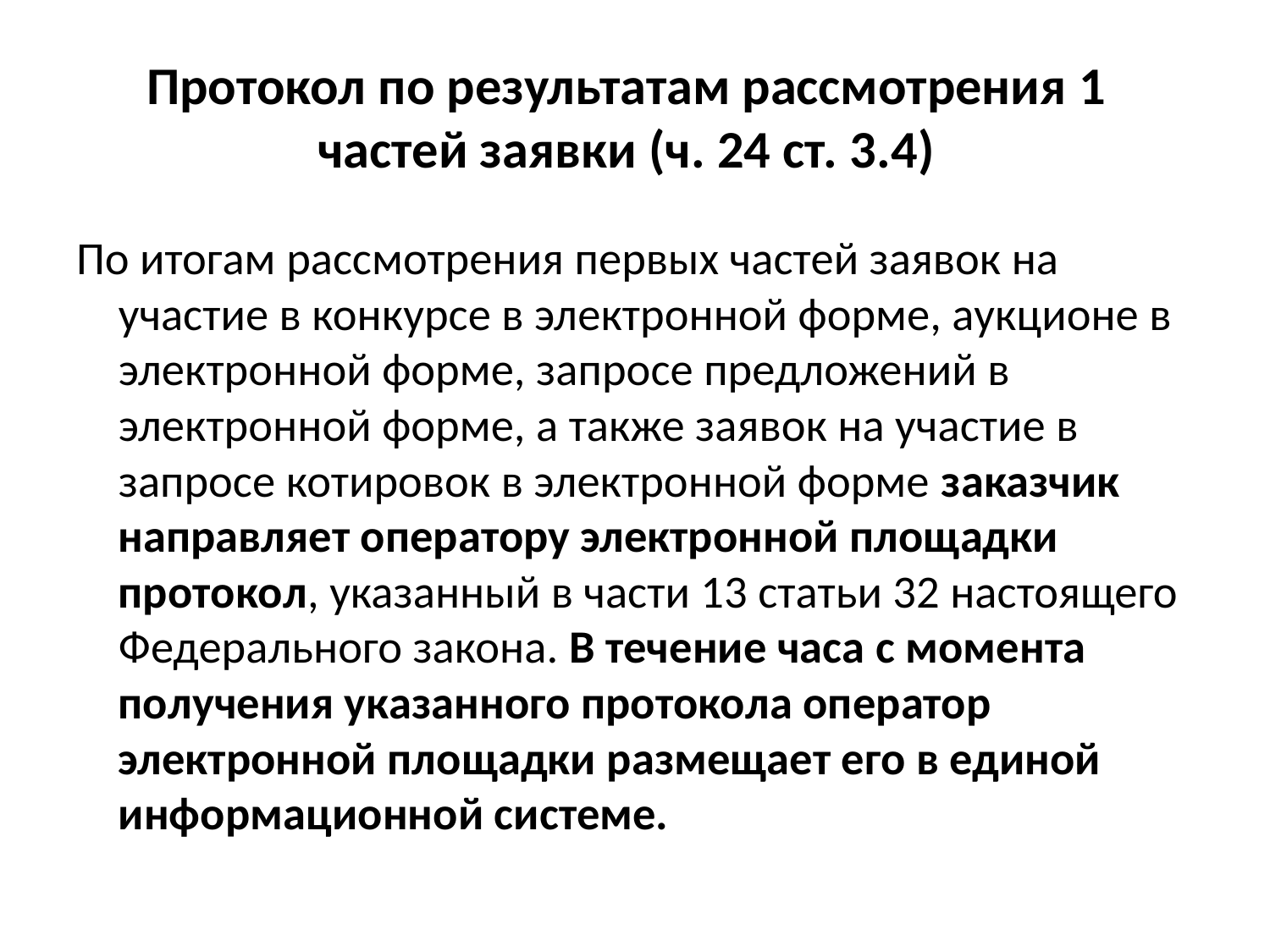

# Протокол по результатам рассмотрения 1 частей заявки (ч. 24 ст. 3.4)
По итогам рассмотрения первых частей заявок на участие в конкурсе в электронной форме, аукционе в электронной форме, запросе предложений в электронной форме, а также заявок на участие в запросе котировок в электронной форме заказчик направляет оператору электронной площадки протокол, указанный в части 13 статьи 32 настоящего Федерального закона. В течение часа с момента получения указанного протокола оператор электронной площадки размещает его в единой информационной системе.